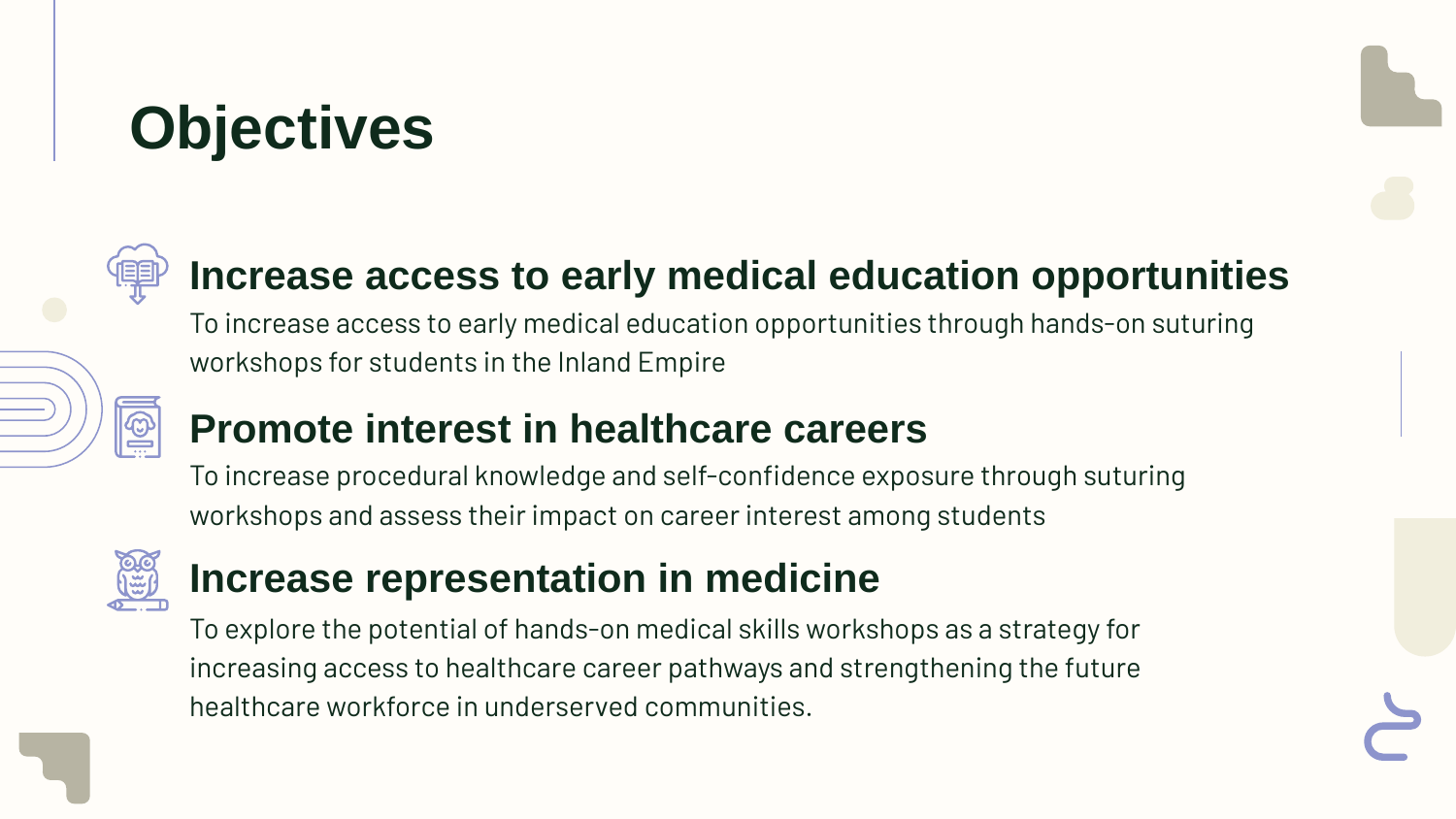

# Objectives
Increase access to early medical education opportunities

To increase access to early medical education opportunities through hands-on suturing workshops for students in the Inland Empire

Promote interest in healthcare careers

To increase procedural knowledge and self-confidence exposure through suturing workshops and assess their impact on career interest among students
Increase representation in medicine

To explore the potential of hands-on medical skills workshops as a strategy for increasing access to healthcare career pathways and strengthening the future healthcare workforce in underserved communities.